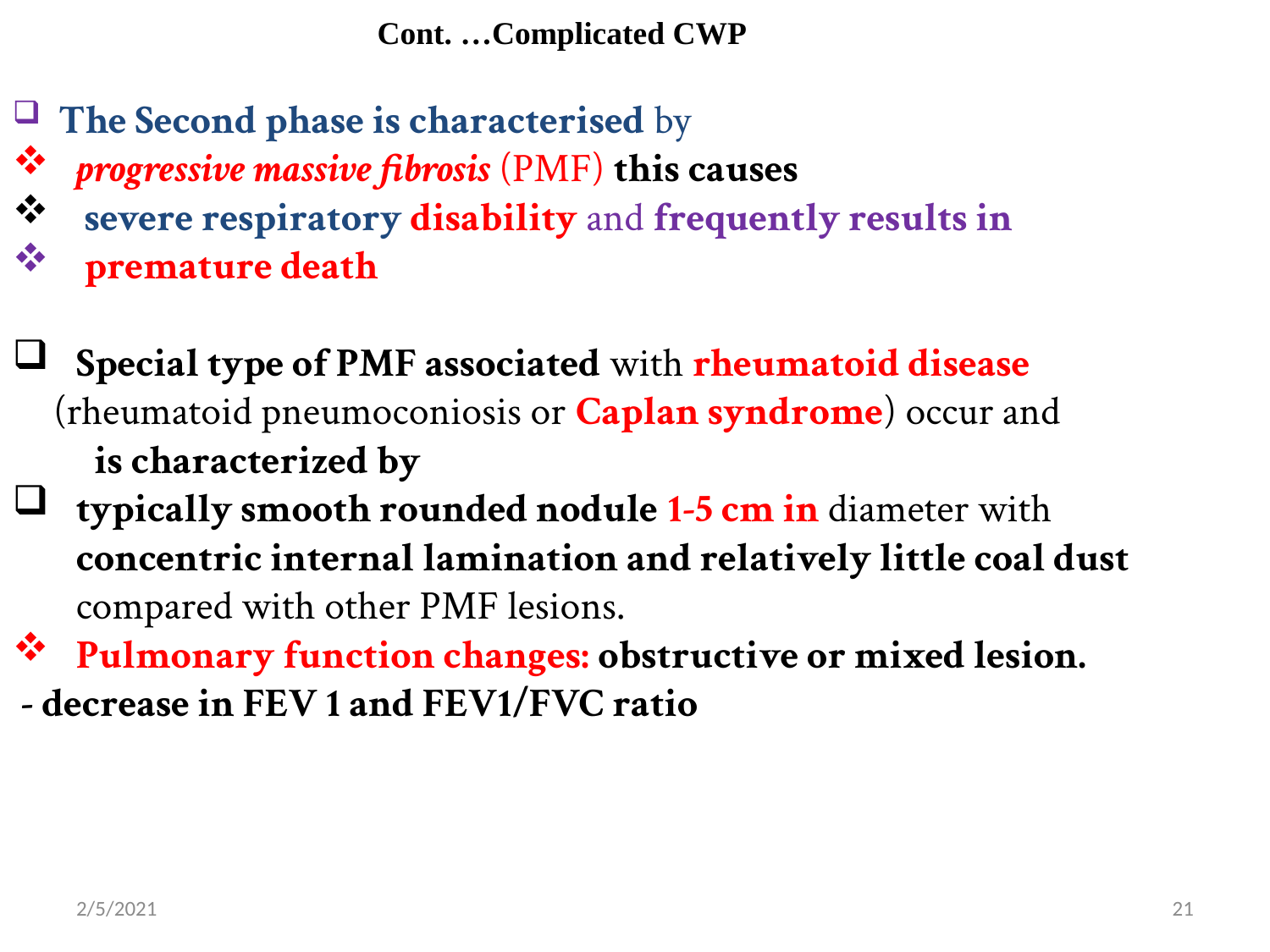

Cont. …Complicated CWP
 The Second phase is characterised by
progressive massive fibrosis (PMF) this causes
 severe respiratory disability and frequently results in
 premature death

Special type of PMF associated with rheumatoid disease
     (rheumatoid pneumoconiosis or Caplan syndrome) occur and
         is characterized by
typically smooth rounded nodule 1-5 cm in diameter with concentric internal lamination and relatively little coal dust compared with other PMF lesions.
Pulmonary function changes: obstructive or mixed lesion.
 - decrease in FEV 1 and FEV1/FVC ratio
2/5/2021
21